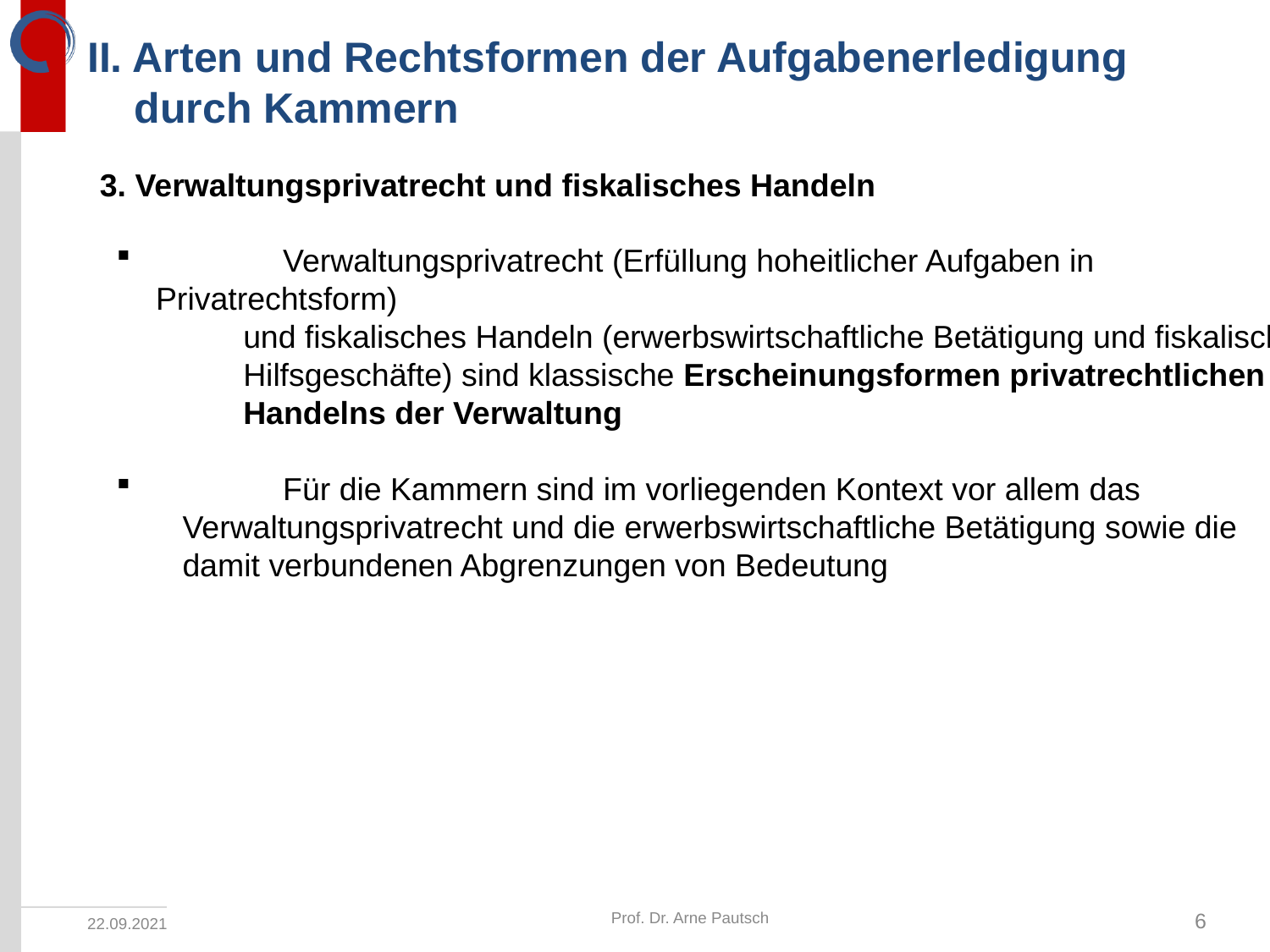

# II. Arten und Rechtsformen der Aufgabenerledigung durch Kammern
3. Verwaltungsprivatrecht und fiskalisches Handeln
	Verwaltungsprivatrecht (Erfüllung hoheitlicher Aufgaben in Privatrechtsform)
	und fiskalisches Handeln (erwerbswirtschaftliche Betätigung und fiskalische 	Hilfsgeschäfte) sind klassische Erscheinungsformen privatrechtlichen
	Handelns der Verwaltung

	Für die Kammern sind im vorliegenden Kontext vor allem das
   Verwaltungsprivatrecht und die erwerbswirtschaftliche Betätigung sowie die
   damit verbundenen Abgrenzungen von Bedeutung
Prof. Dr. Arne Pautsch
6
22.09.2021